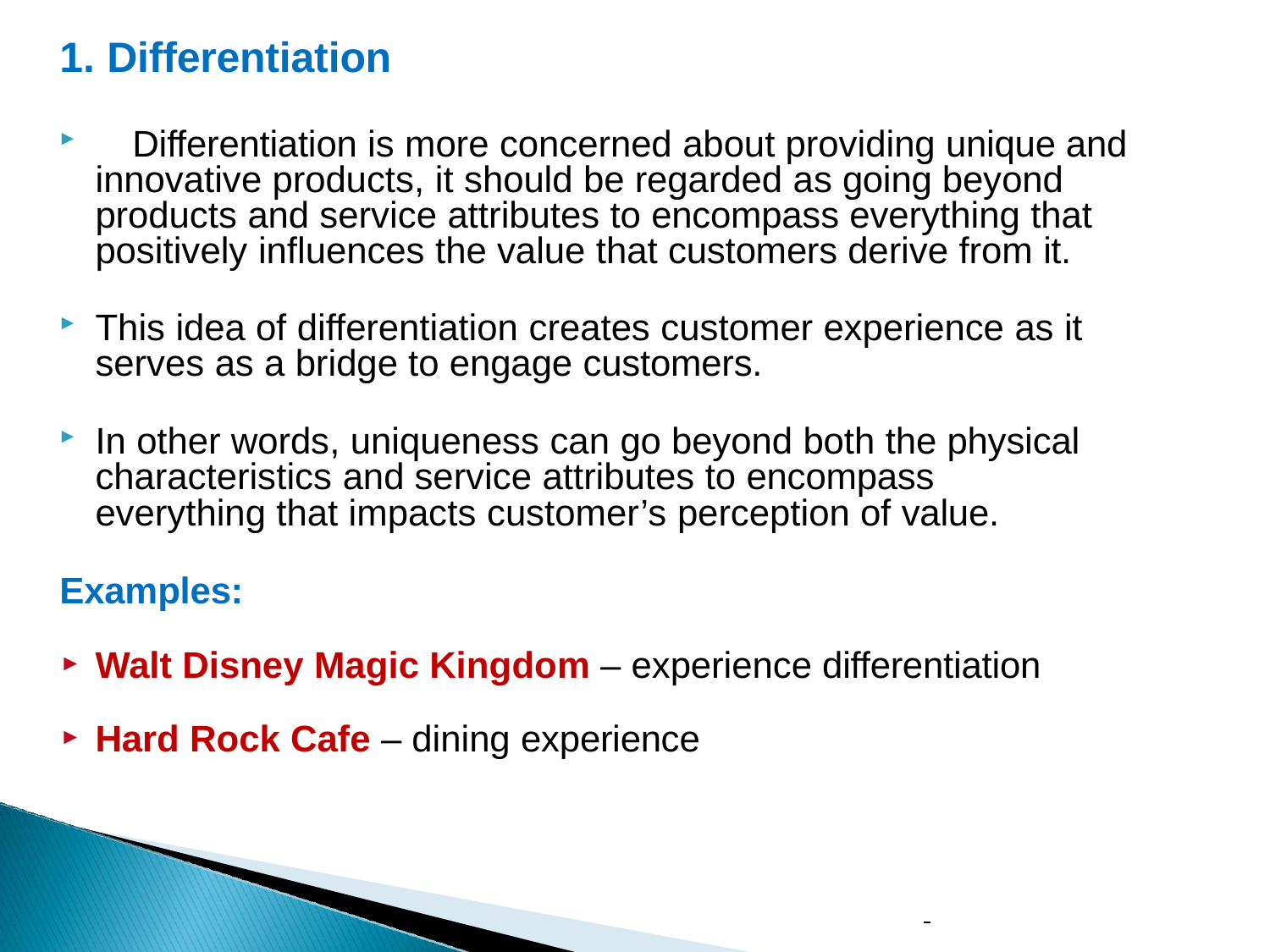

# 1. Differentiation
	Differentiation is more concerned about providing unique and innovative products, it should be regarded as going beyond products and service attributes to encompass everything that positively influences the value that customers derive from it.
This idea of differentiation creates customer experience as it serves as a bridge to engage customers.
In other words, uniqueness can go beyond both the physical characteristics and service attributes to encompass
everything that impacts customer’s perception of value.
Examples:
Walt Disney Magic Kingdom – experience differentiation
Hard Rock Cafe – dining experience